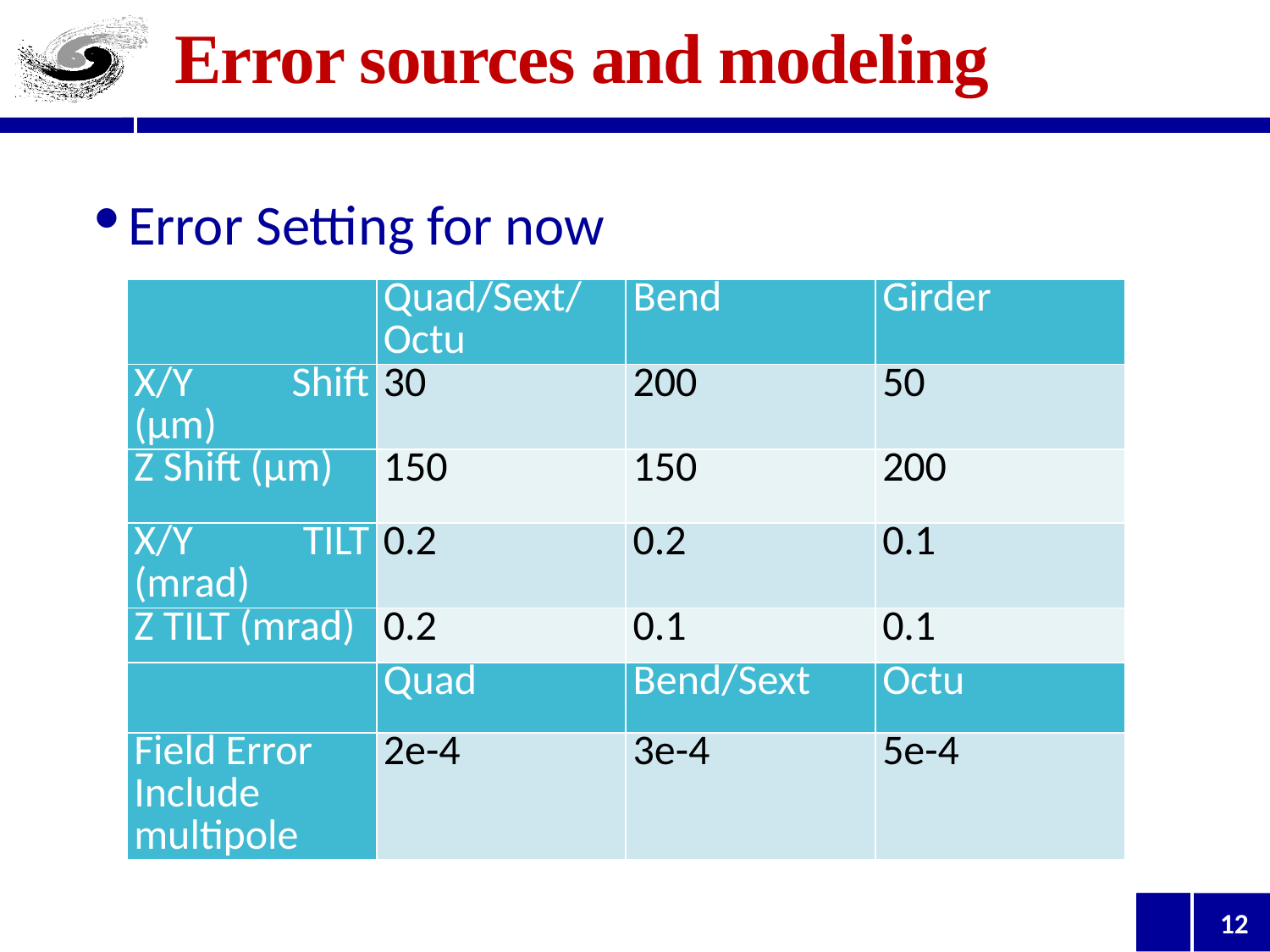

# Error sources and modeling
Error Setting for now
|  | Quad/Sext/Octu | Bend | Girder |
| --- | --- | --- | --- |
| X/Y Shift (μm) | 30 | 200 | 50 |
| Z Shift (μm) | 150 | 150 | 200 |
| X/Y TILT (mrad) | 0.2 | 0.2 | 0.1 |
| Z TILT (mrad) | 0.2 | 0.1 | 0.1 |
|  | Quad | Bend/Sext | Octu |
| --- | --- | --- | --- |
| Field Error Include multipole | 2e-4 | 3e-4 | 5e-4 |